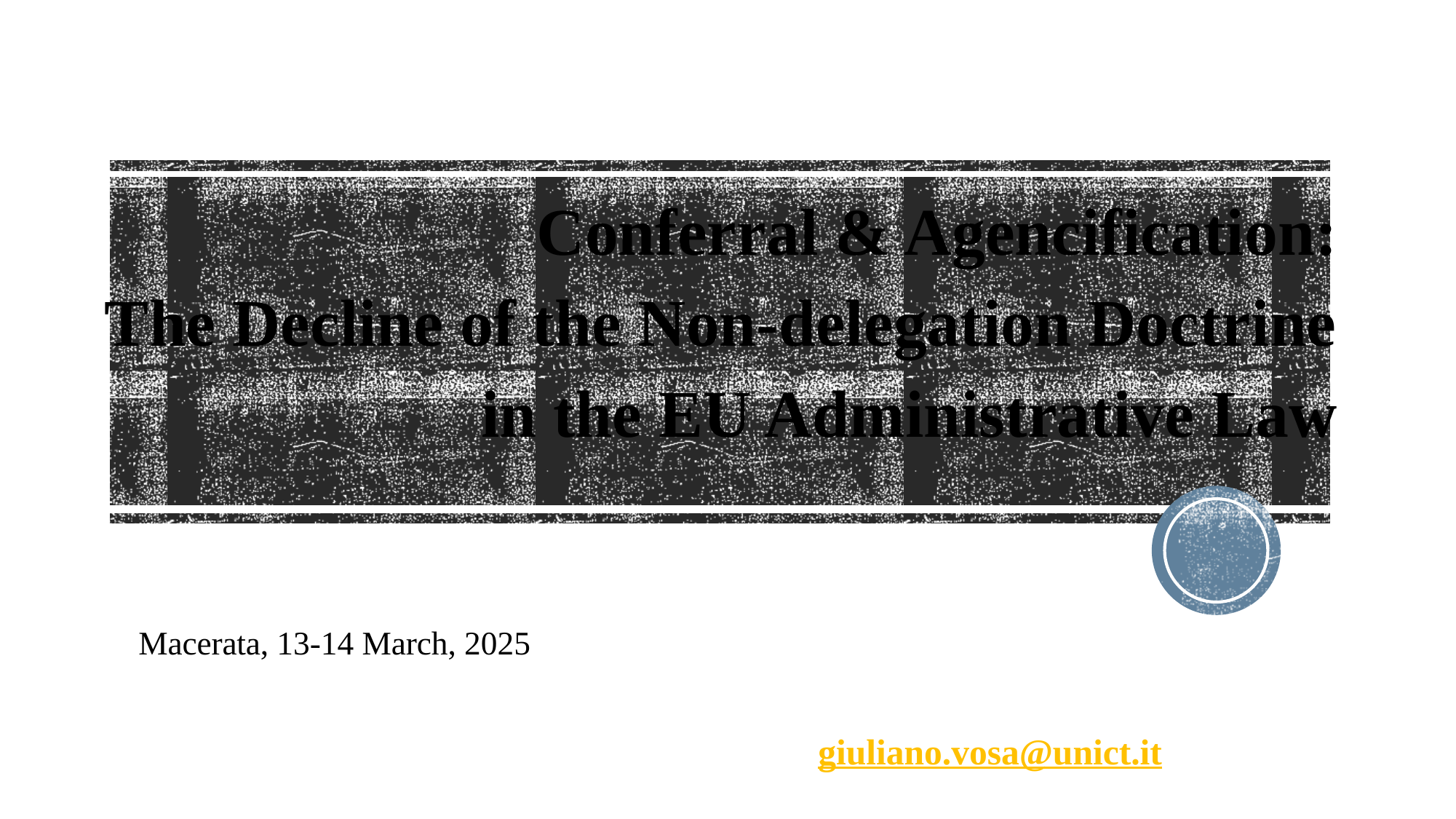

# Conferral & Agencification: The Decline of the Non-delegation Doctrine in the EU Administrative Law
Macerata, 13-14 March, 2025

giuliano.vosa@unict.it